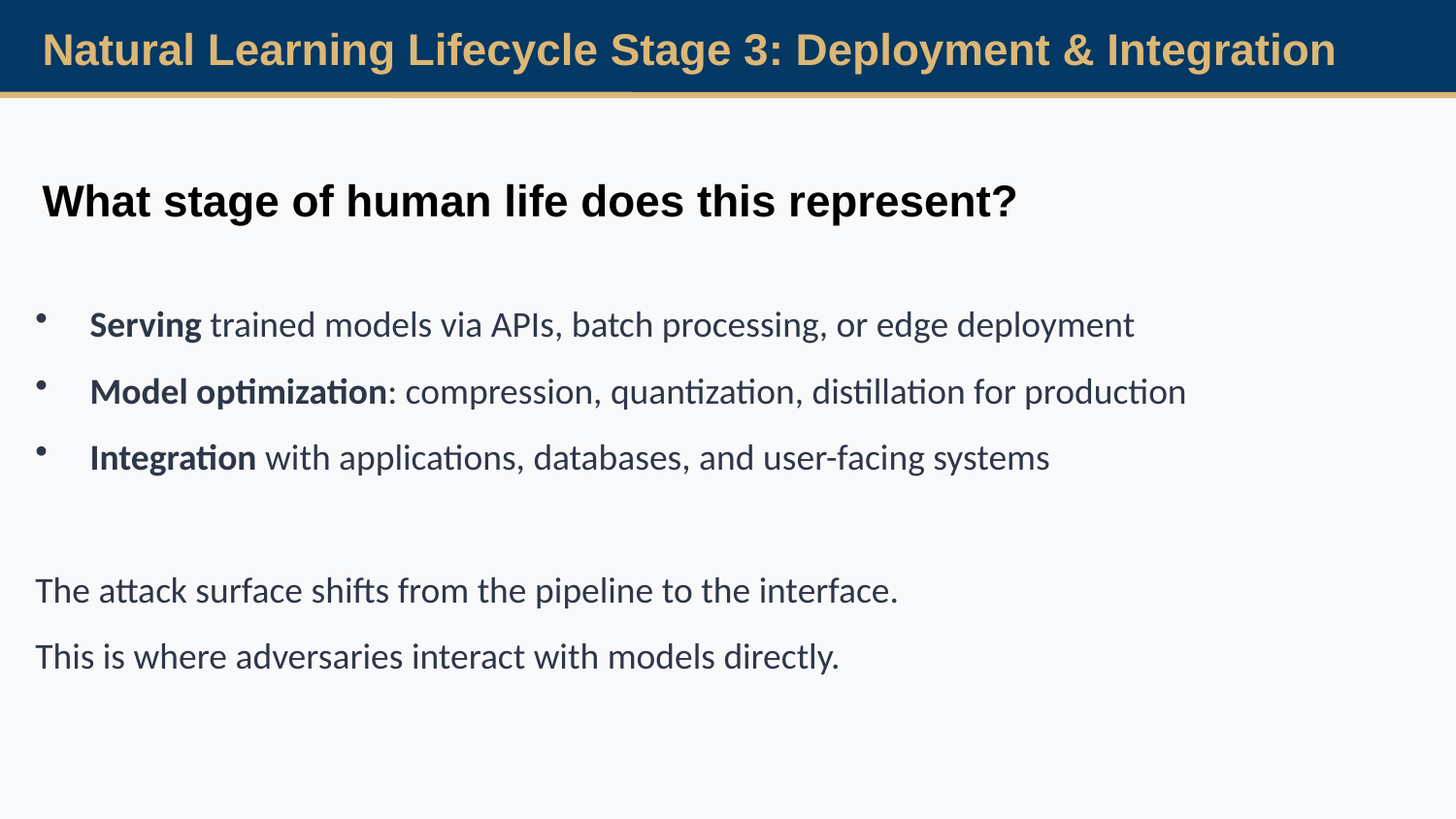

Natural Learning Lifecycle Stage 3: Deployment & Integration

What stage of human life does this represent?
Serving trained models via APIs, batch processing, or edge deployment
Model optimization: compression, quantization, distillation for production
Integration with applications, databases, and user-facing systems

The attack surface shifts from the pipeline to the interface.
This is where adversaries interact with models directly.